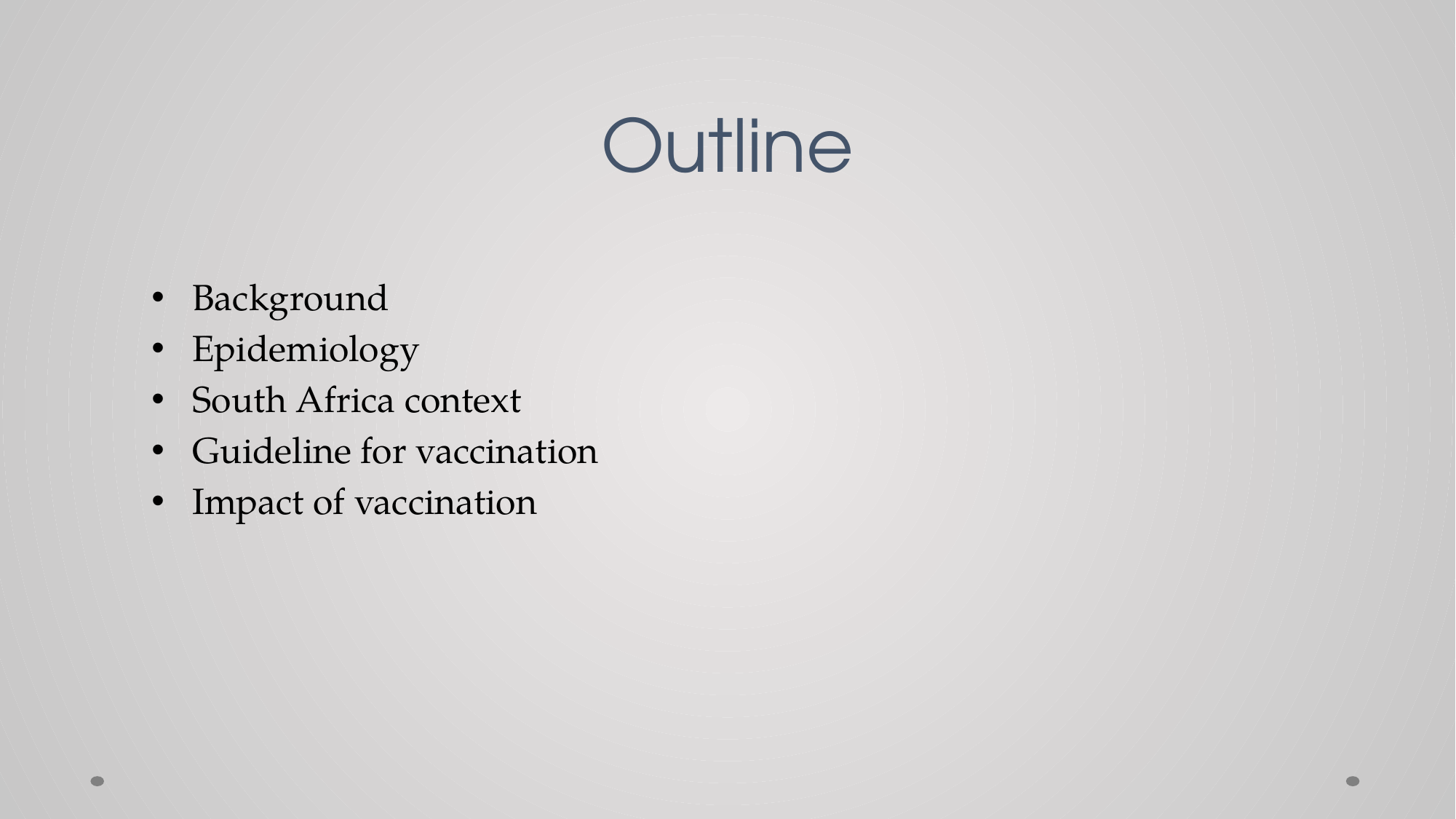

# Outline

Background
Epidemiology
South Africa context
Guideline for vaccination
Impact of vaccination